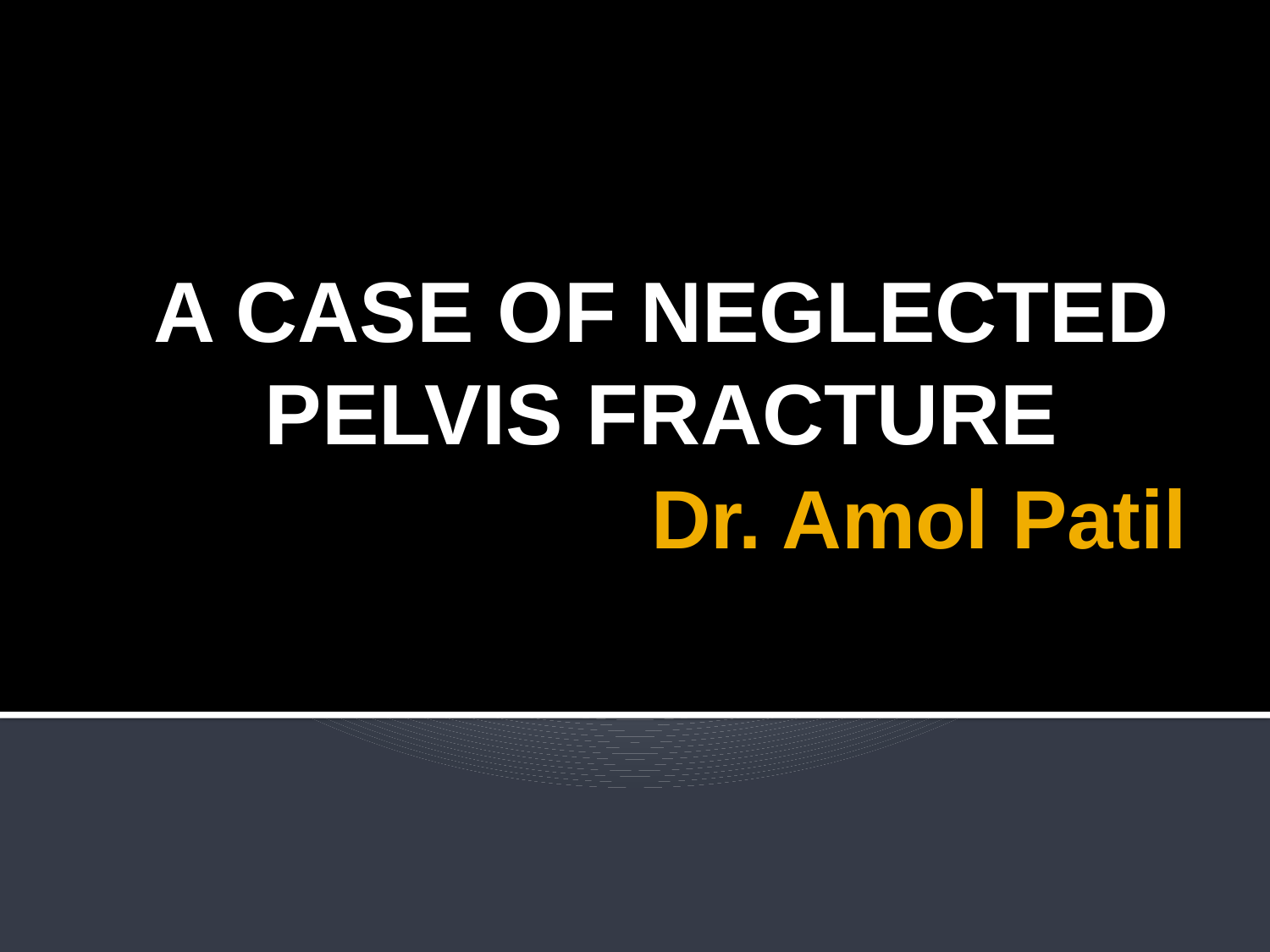

A CASE OF NEGLECTED PELVIS FRACTURE
# Dr. Amol Patil